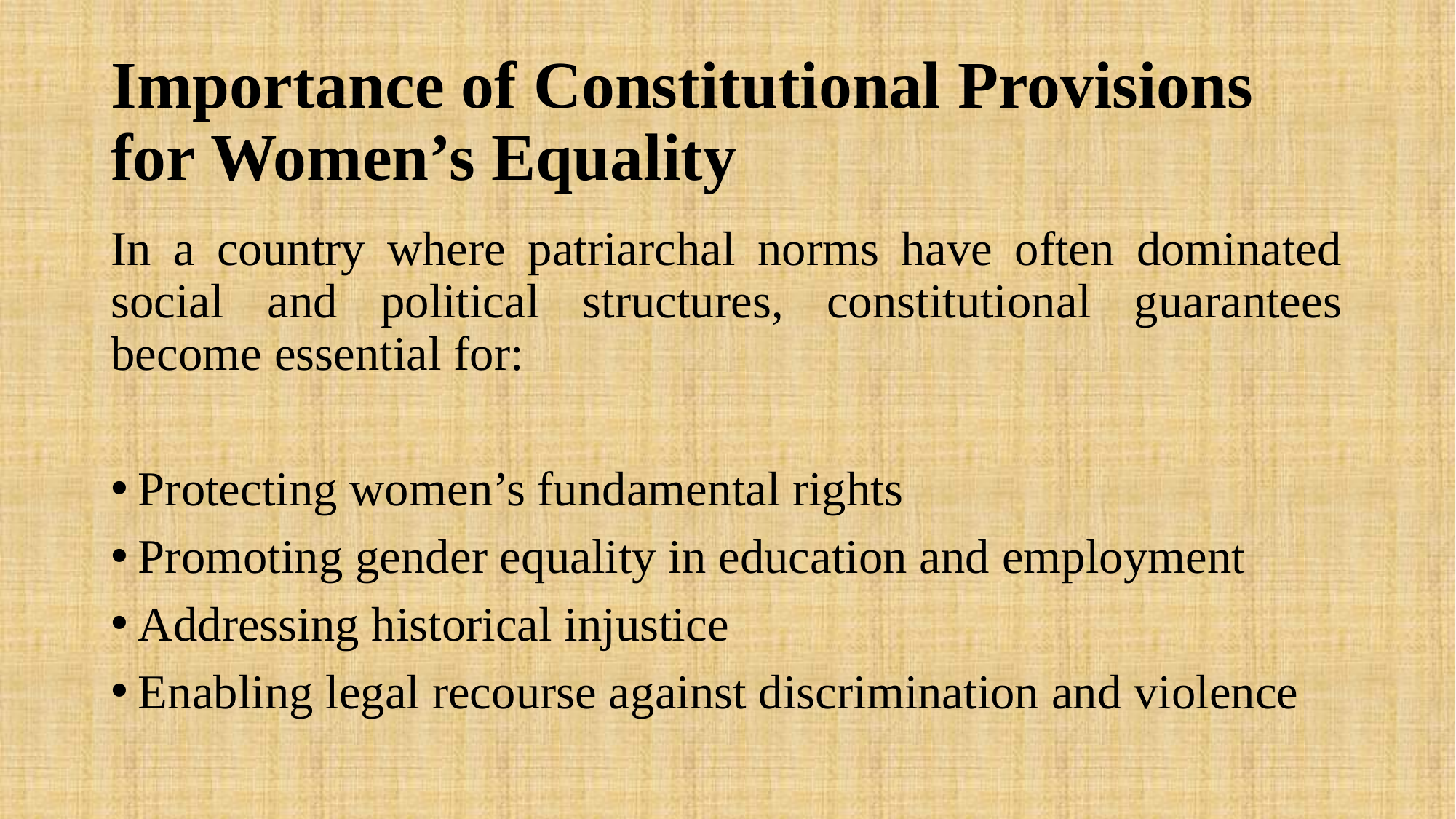

# Importance of Constitutional Provisions for Women’s Equality
In a country where patriarchal norms have often dominated social and political structures, constitutional guarantees become essential for:

Protecting women’s fundamental rights
Promoting gender equality in education and employment
Addressing historical injustice
Enabling legal recourse against discrimination and violence